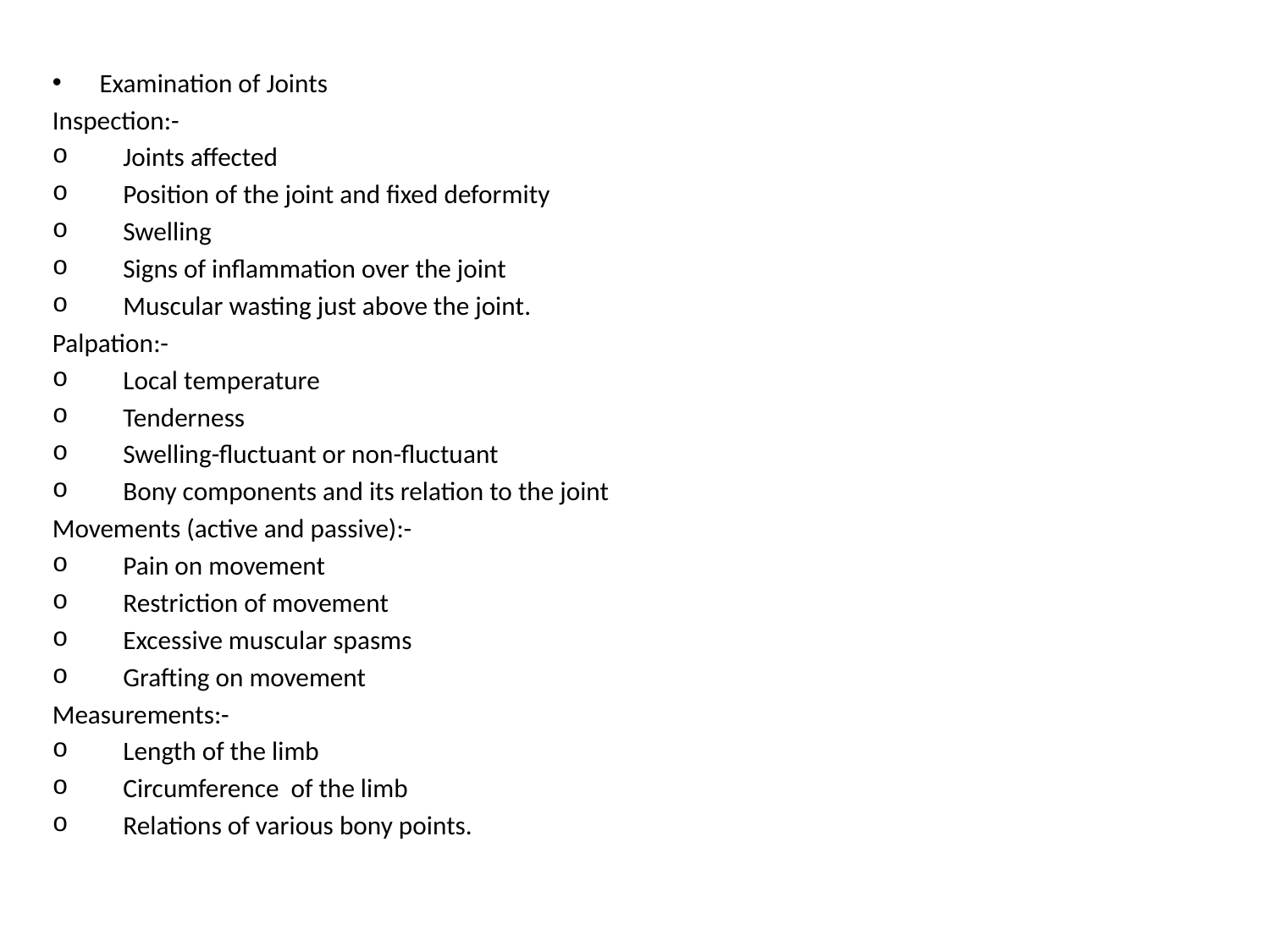

Examination of Joints
Inspection:-
Joints affected
Position of the joint and fixed deformity
Swelling
Signs of inflammation over the joint
Muscular wasting just above the joint.
Palpation:-
Local temperature
Tenderness
Swelling-fluctuant or non-fluctuant
Bony components and its relation to the joint
Movements (active and passive):-
Pain on movement
Restriction of movement
Excessive muscular spasms
Grafting on movement
Measurements:-
Length of the limb
Circumference  of the limb
Relations of various bony points.